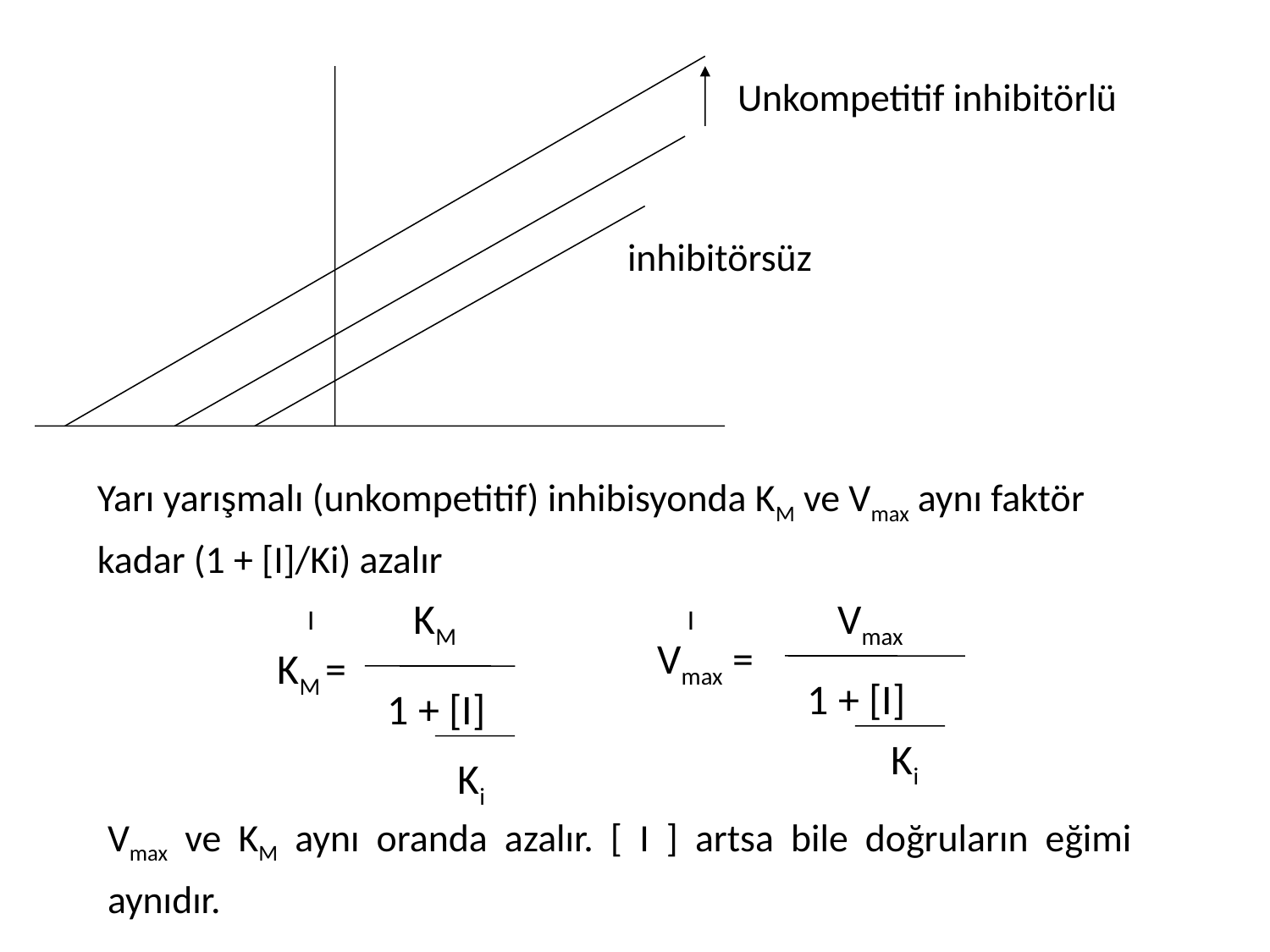

Unkompetitif inhibitörlü

inhibitörsüz

Yarı yarışmalı (unkompetitif) inhibisyonda KM ve Vmax aynı faktör kadar (1 + [I]/Ki) azalır
KM
Vmax
I
I
Vmax =
KM =

1 + [I]

1 + [I]

Ki

Ki
Vmax ve KM aynı oranda azalır. [ I ] artsa bile doğruların eğimi aynıdır.